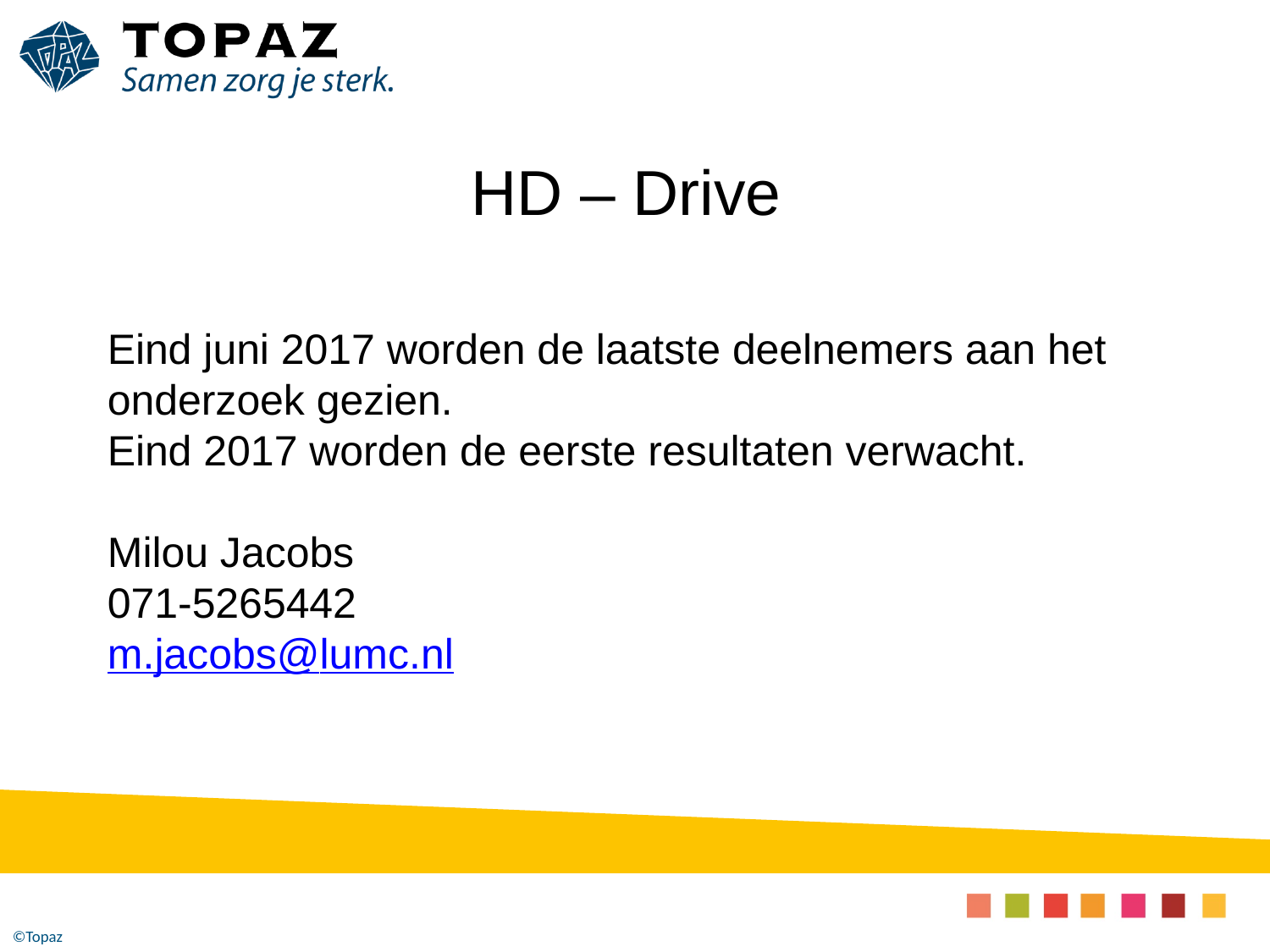

# HD – Drive
Eind juni 2017 worden de laatste deelnemers aan het onderzoek gezien.
Eind 2017 worden de eerste resultaten verwacht.

Milou Jacobs
071-5265442
m.jacobs@lumc.nl